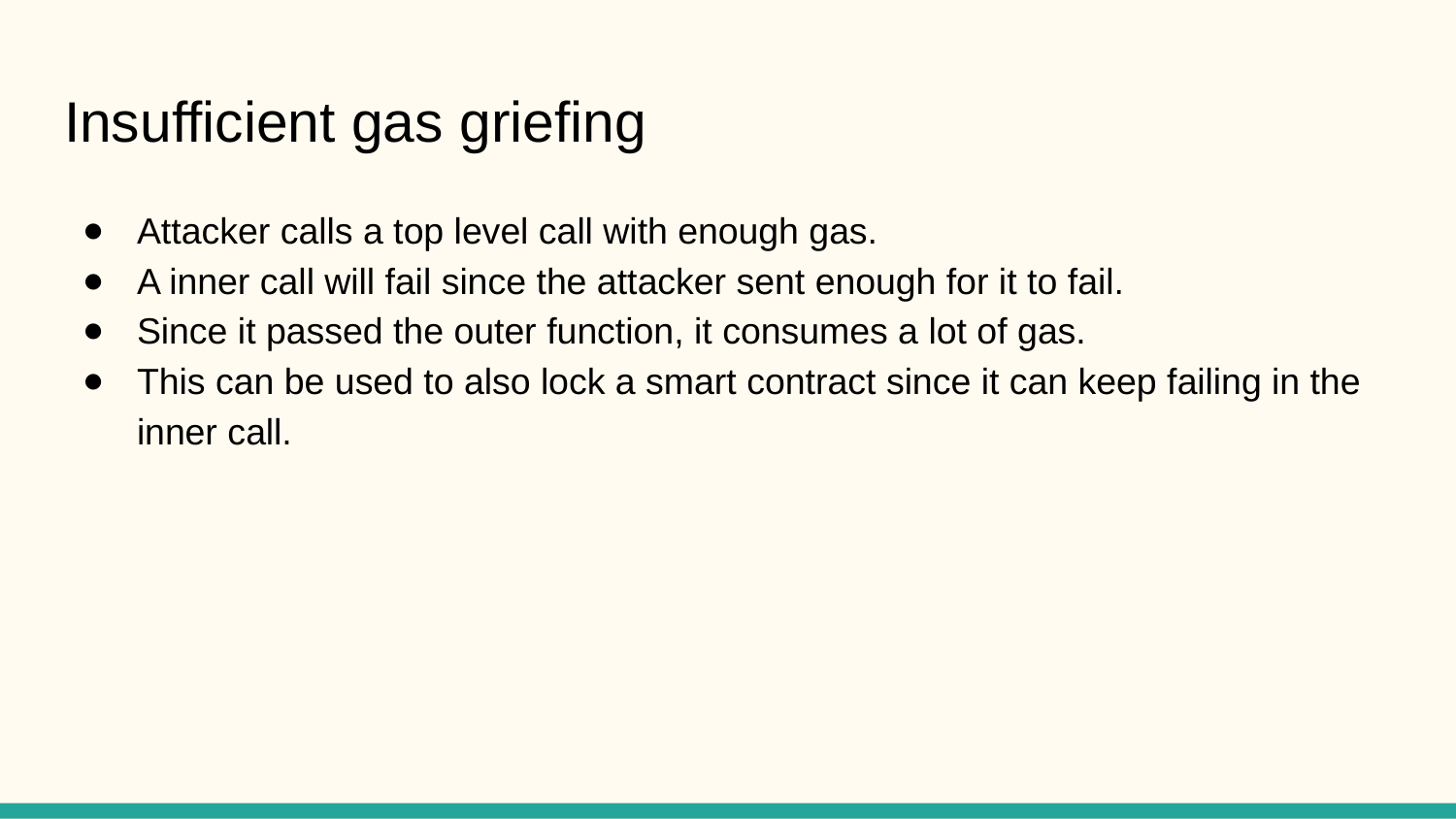

# Insufficient gas griefing
Attacker calls a top level call with enough gas.
A inner call will fail since the attacker sent enough for it to fail.
Since it passed the outer function, it consumes a lot of gas.
This can be used to also lock a smart contract since it can keep failing in the inner call.